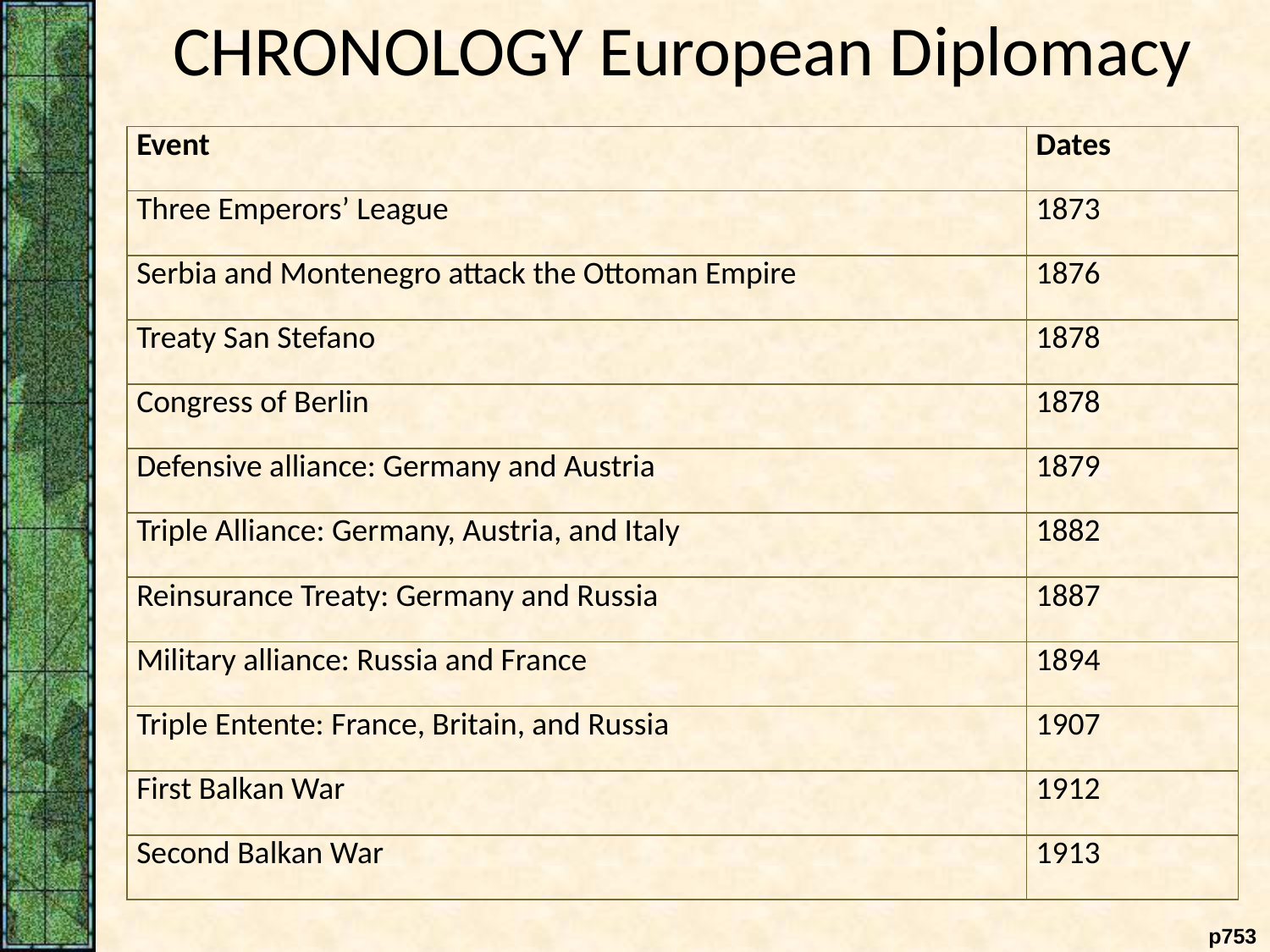

CHRONOLOGY European Diplomacy
| Event | Dates |
| --- | --- |
| Three Emperors’ League | 1873 |
| Serbia and Montenegro attack the Ottoman Empire | 1876 |
| Treaty San Stefano | 1878 |
| Congress of Berlin | 1878 |
| Defensive alliance: Germany and Austria | 1879 |
| Triple Alliance: Germany, Austria, and Italy | 1882 |
| Reinsurance Treaty: Germany and Russia | 1887 |
| Military alliance: Russia and France | 1894 |
| Triple Entente: France, Britain, and Russia | 1907 |
| First Balkan War | 1912 |
| Second Balkan War | 1913 |
 p753